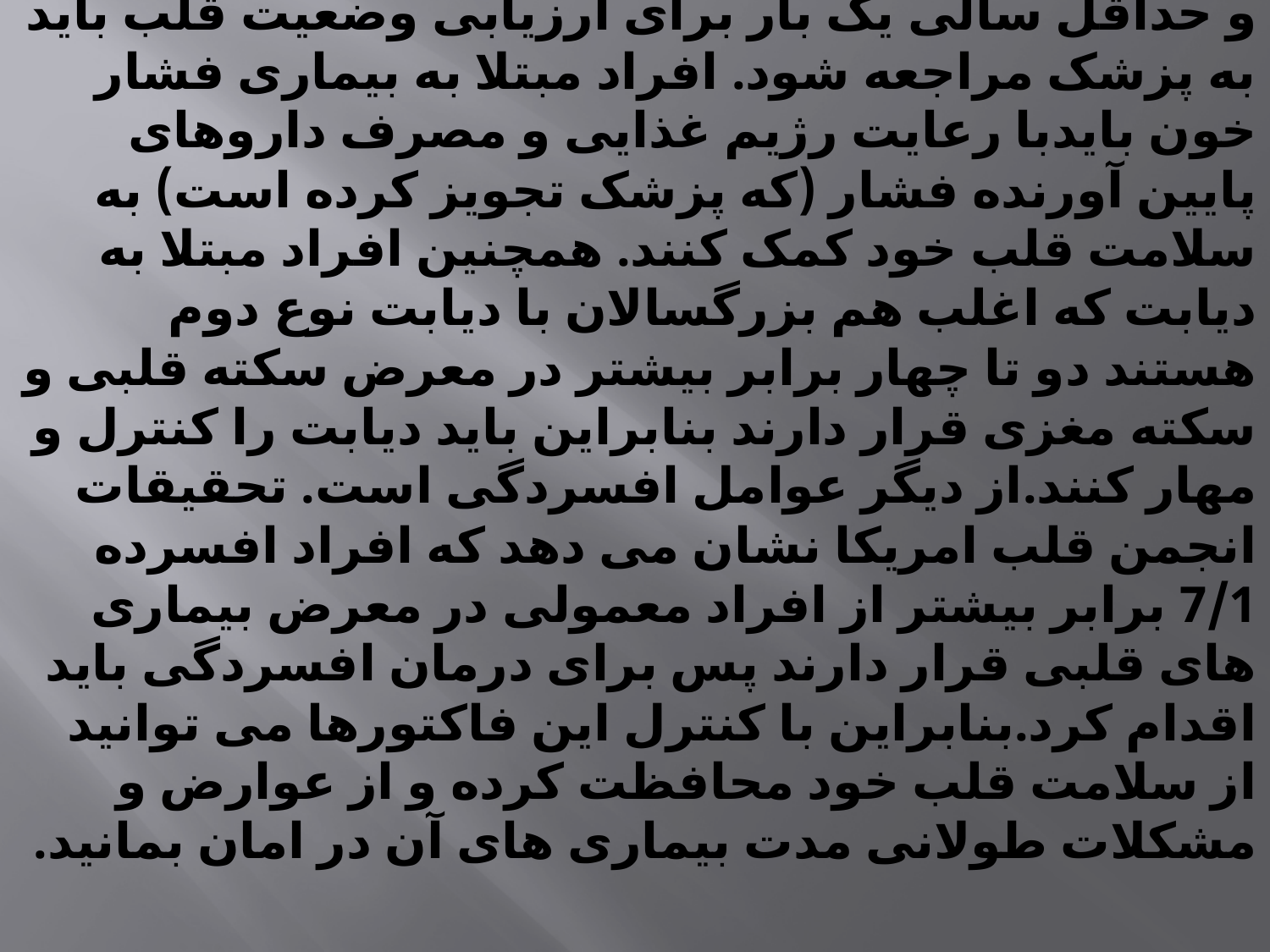

معاینات پزشکی؛
کنترل فشار خون و کلسترول خون بسیار مفید است و حداقل سالی یک بار برای ارزیابی وضعیت قلب باید به پزشک مراجعه شود. افراد مبتلا به بیماری فشار خون بایدبا رعایت رژیم غذایی و مصرف داروهای پایین آورنده فشار (که پزشک تجویز کرده است) به سلامت قلب خود کمک کنند. همچنین افراد مبتلا به دیابت که اغلب هم بزرگسالان با دیابت نوع دوم هستند دو تا چهار برابر بیشتر در معرض سکته قلبی و سکته مغزی قرار دارند بنابراین باید دیابت را کنترل و مهار کنند.از دیگر عوامل افسردگی است. تحقیقات انجمن قلب امریکا نشان می دهد که افراد افسرده 7/1 برابر بیشتر از افراد معمولی در معرض بیماری های قلبی قرار دارند پس برای درمان افسردگی باید اقدام کرد.بنابراین با کنترل این فاکتورها می توانید از سلامت قلب خود محافظت کرده و از عوارض و مشکلات طولانی مدت بیماری های آن در امان بمانید.